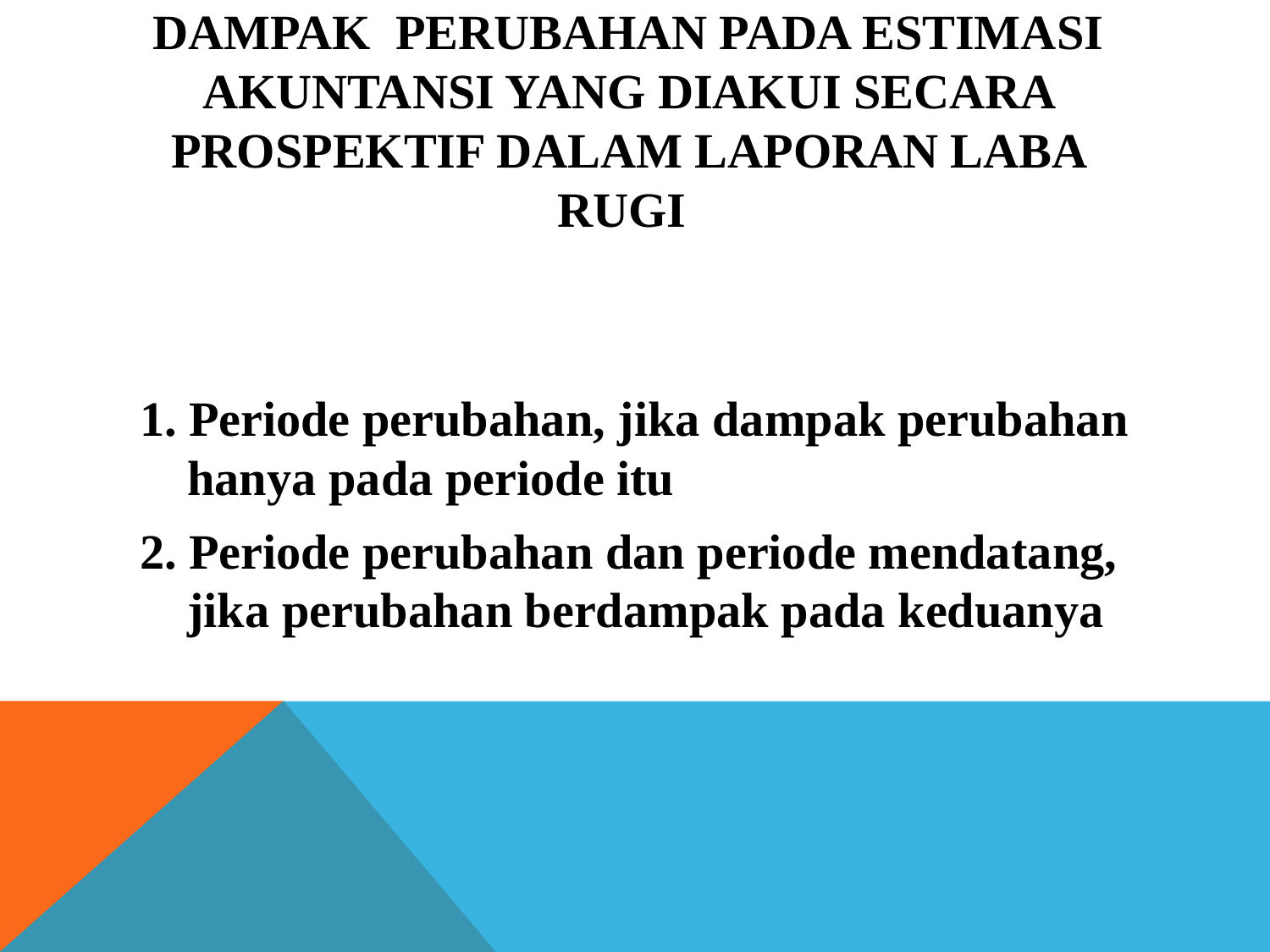

# dampak  perubahan pada estimasi akuntansi yang diakui secara prospektif dalam laporan laba rugi
1. Periode perubahan, jika dampak perubahan hanya pada periode itu
2. Periode perubahan dan periode mendatang, jika perubahan berdampak pada keduanya